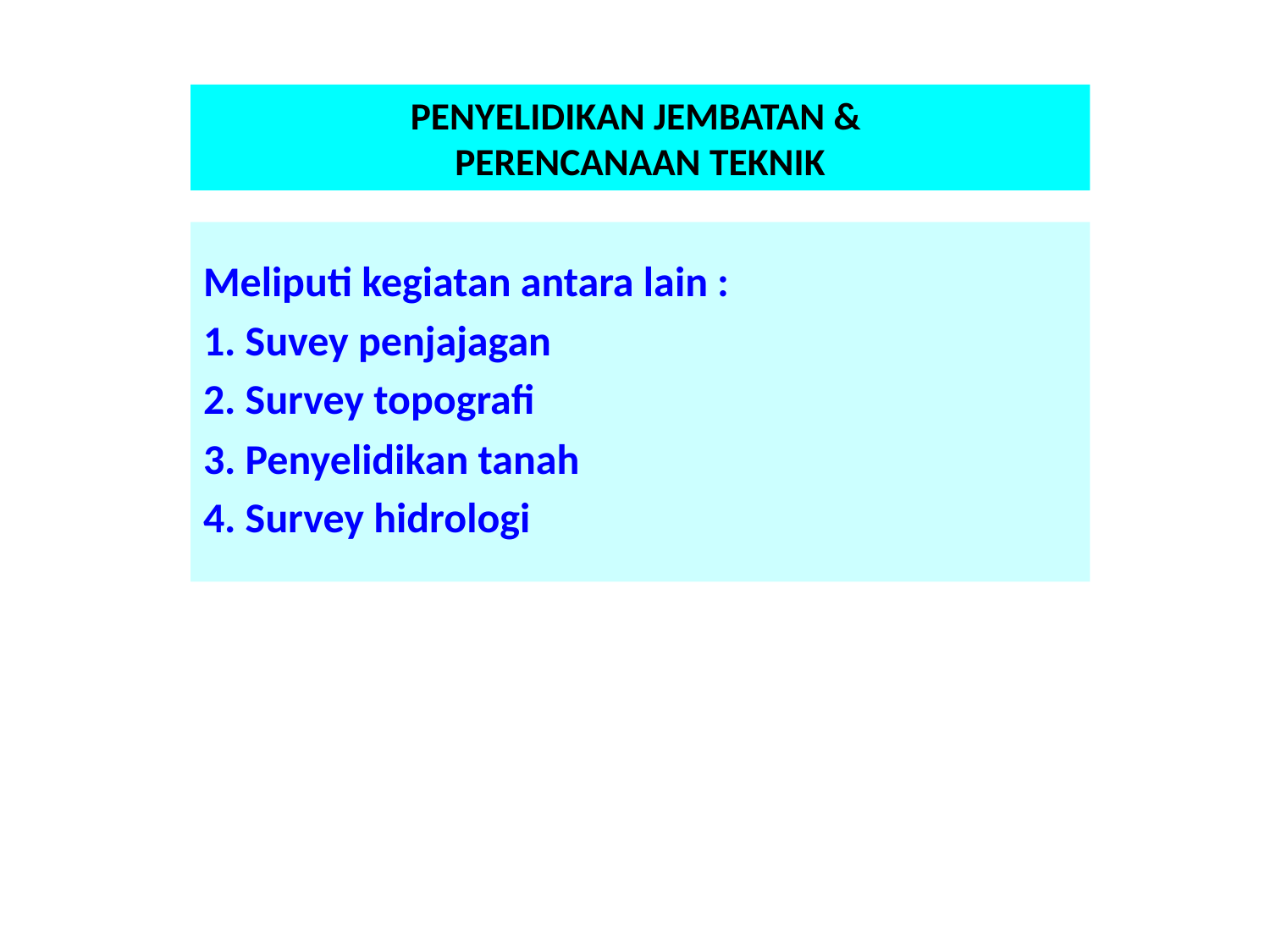

# PENYELIDIKAN JEMBATAN & PERENCANAAN TEKNIK

Meliputi kegiatan antara lain :
1. Suvey penjajagan
2. Survey topografi
3. Penyelidikan tanah
4. Survey hidrologi